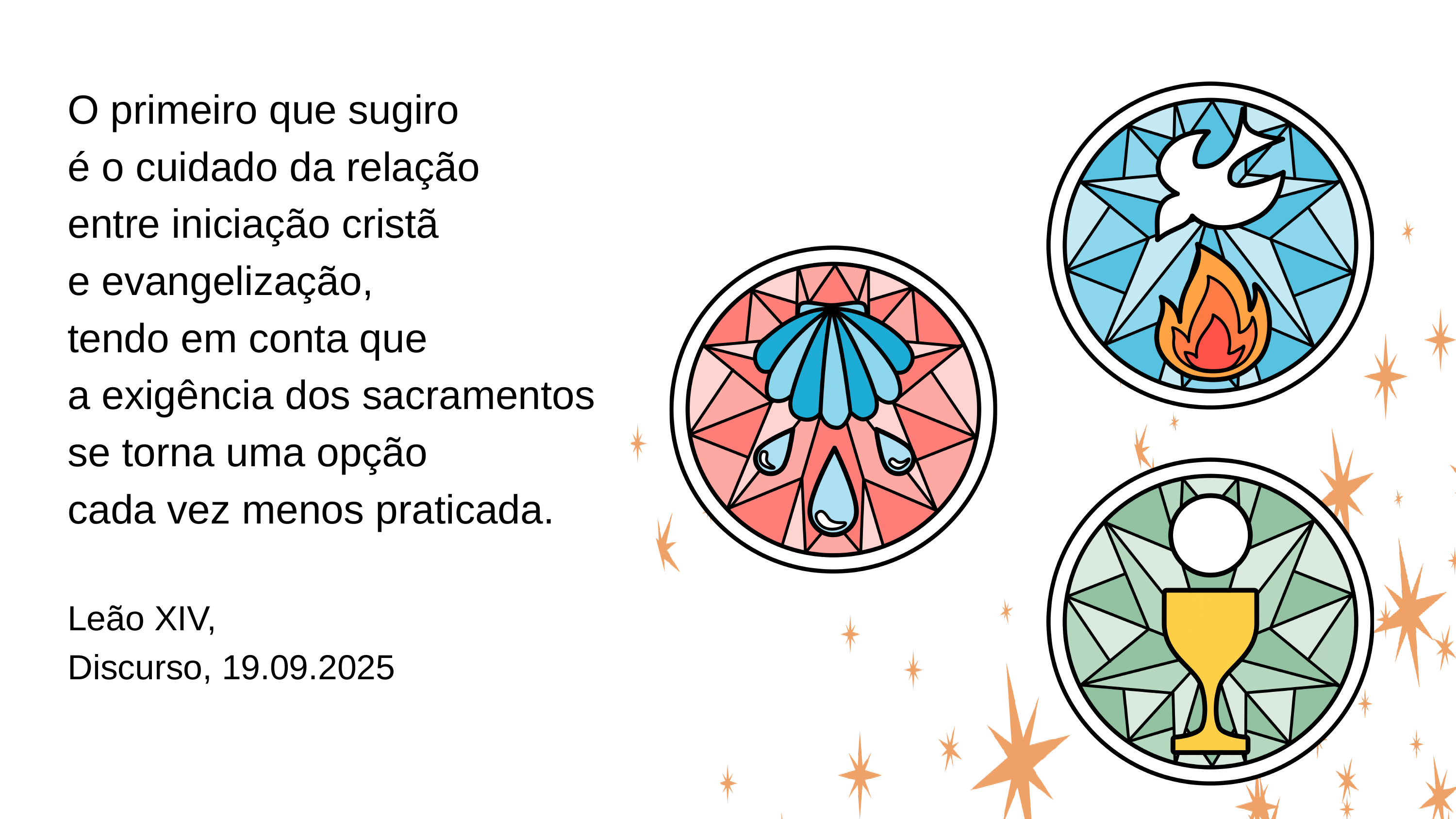

O primeiro que sugiro
é o cuidado da relação
entre iniciação cristã
e evangelização,
tendo em conta que
a exigência dos sacramentos
se torna uma opção
cada vez menos praticada.

Leão XIV,
Discurso, 19.09.2025